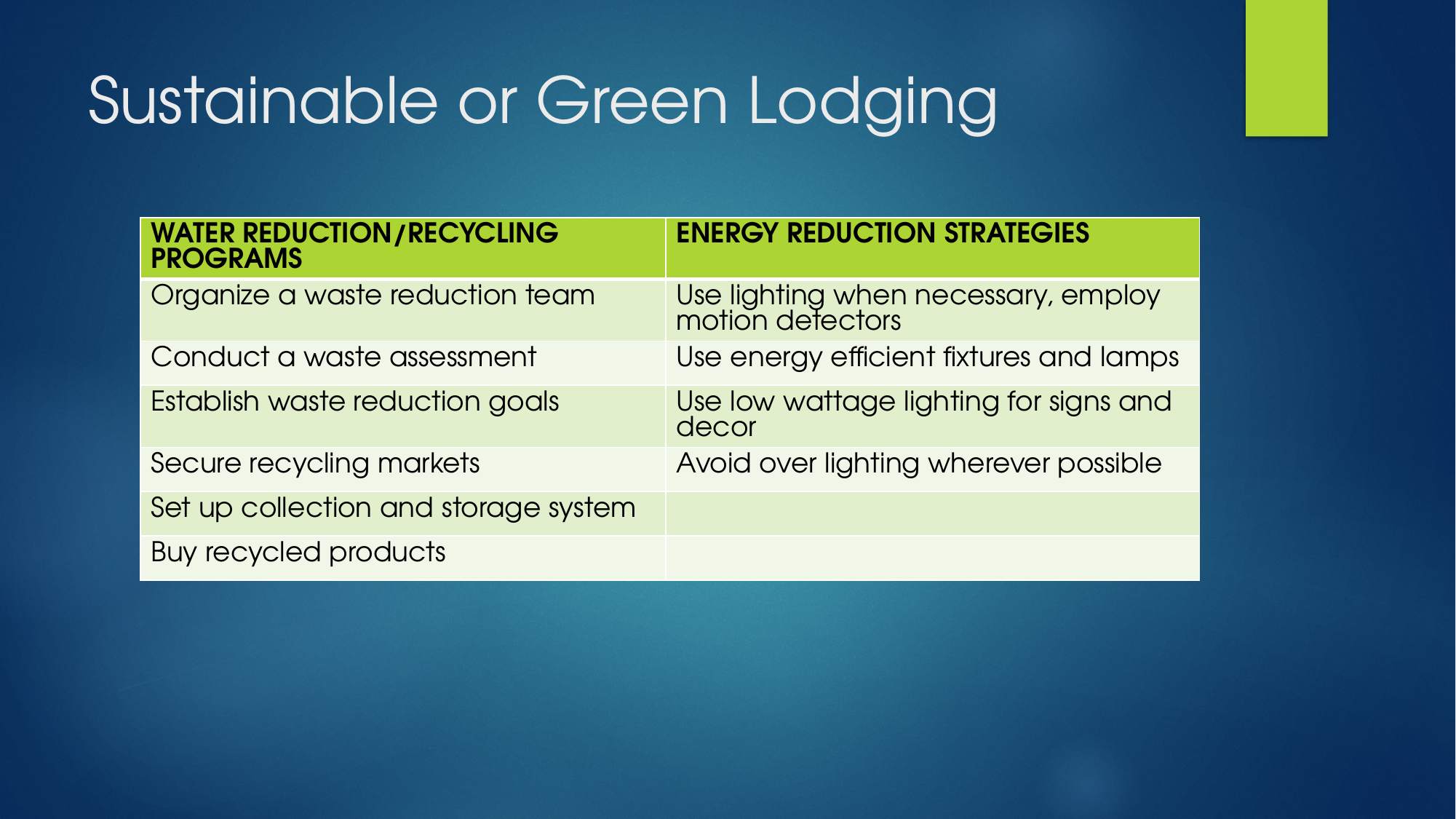

# Sustainable or Green Lodging
| WATER REDUCTION/RECYCLING PROGRAMS | ENERGY REDUCTION STRATEGIES |
| --- | --- |
| Organize a waste reduction team | Use lighting when necessary, employ motion detectors |
| Conduct a waste assessment | Use energy efficient fixtures and lamps |
| Establish waste reduction goals | Use low wattage lighting for signs and decor |
| Secure recycling markets | Avoid over lighting wherever possible |
| Set up collection and storage system |  |
| Buy recycled products |  |